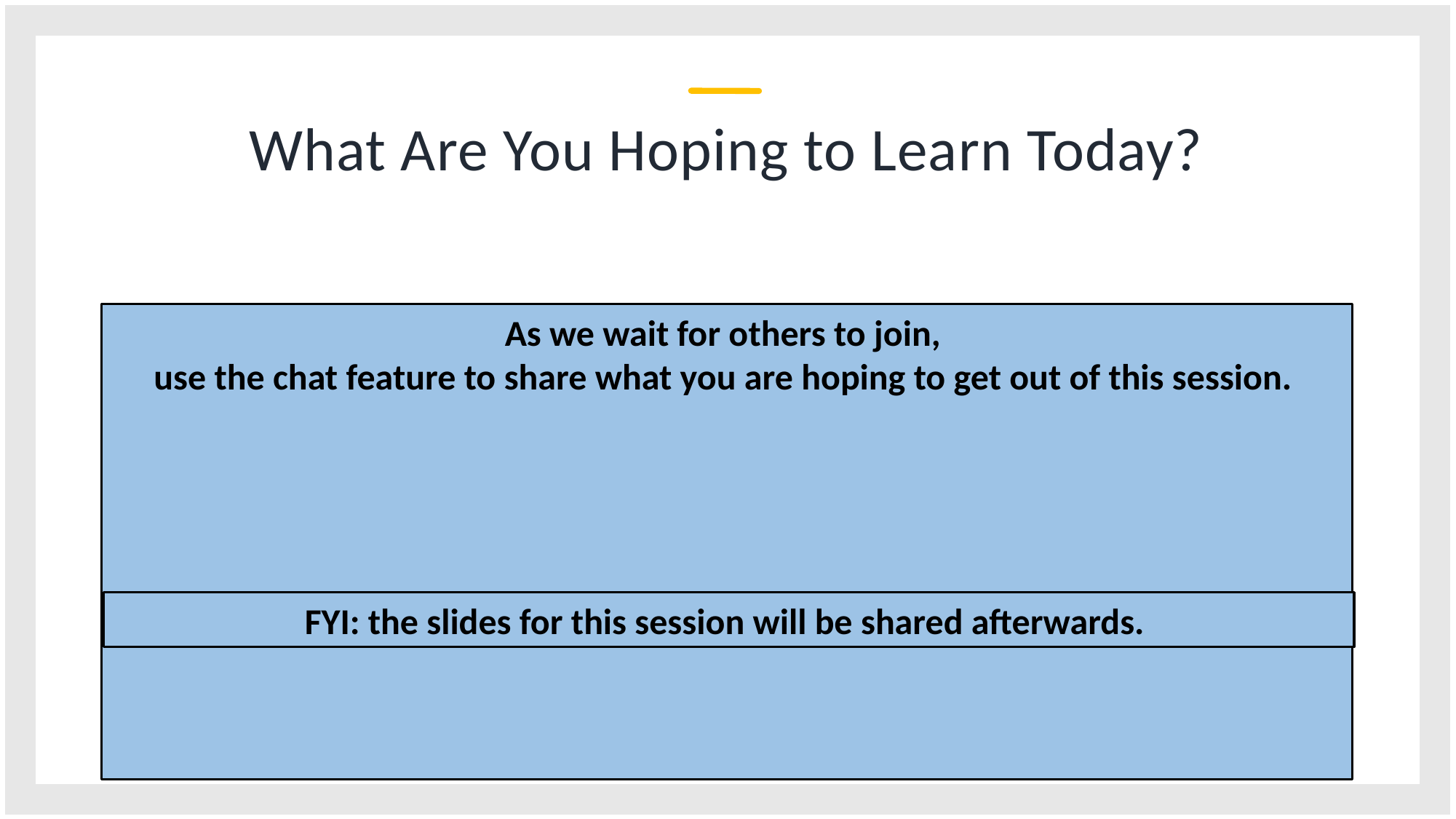

# What Are You Hoping to Learn Today?
As we wait for others to join,
use the chat feature to share what you are hoping to get out of this session.
FYI: the slides for this session will be shared afterwards.